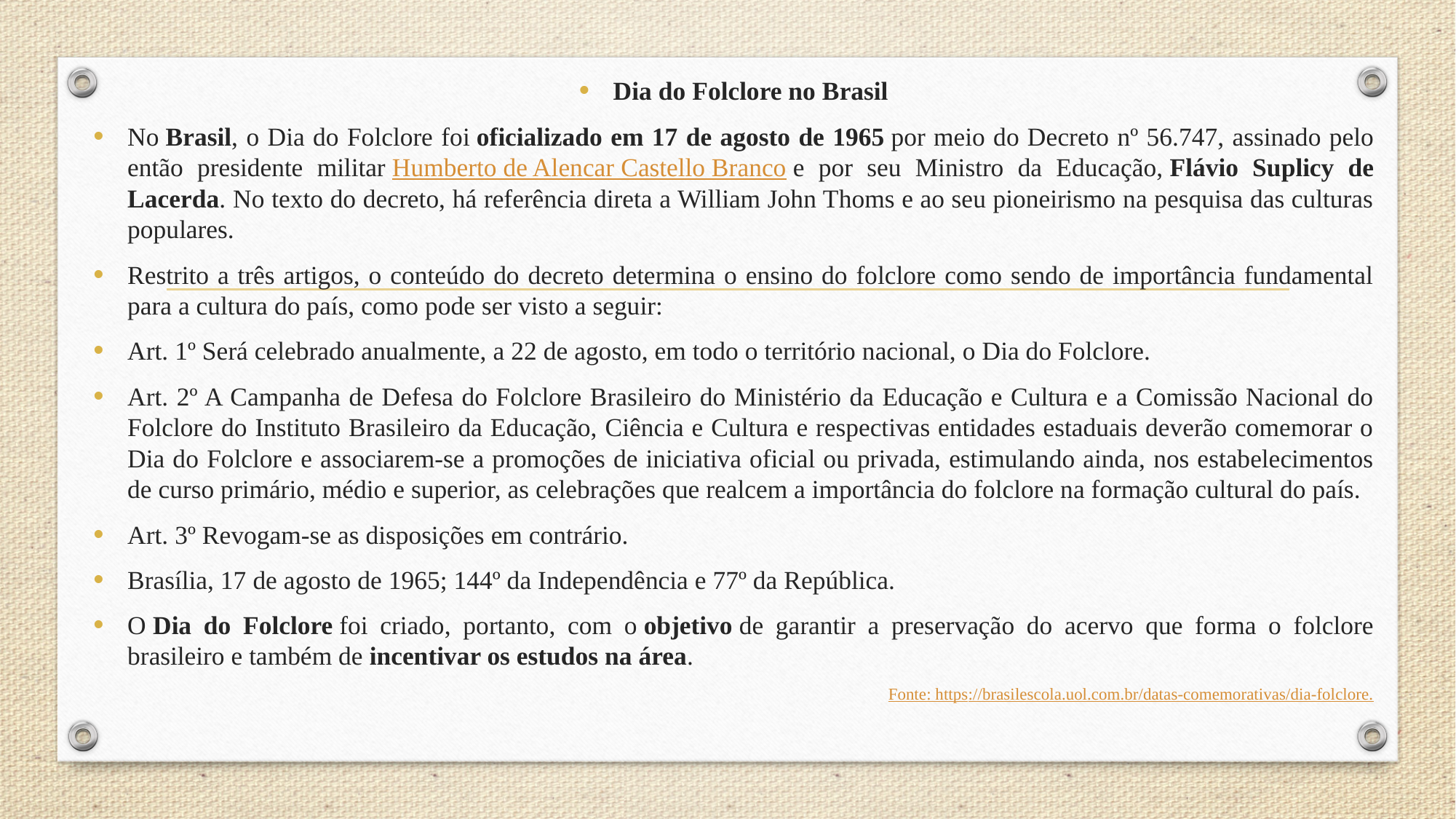

Dia do Folclore no Brasil
No Brasil, o Dia do Folclore foi oficializado em 17 de agosto de 1965 por meio do Decreto nº 56.747, assinado pelo então presidente militar Humberto de Alencar Castello Branco e por seu Ministro da Educação, Flávio Suplicy de Lacerda. No texto do decreto, há referência direta a William John Thoms e ao seu pioneirismo na pesquisa das culturas populares.
Restrito a três artigos, o conteúdo do decreto determina o ensino do folclore como sendo de importância fundamental para a cultura do país, como pode ser visto a seguir:
Art. 1º Será celebrado anualmente, a 22 de agosto, em todo o território nacional, o Dia do Folclore.
Art. 2º A Campanha de Defesa do Folclore Brasileiro do Ministério da Educação e Cultura e a Comissão Nacional do Folclore do Instituto Brasileiro da Educação, Ciência e Cultura e respectivas entidades estaduais deverão comemorar o Dia do Folclore e associarem-se a promoções de iniciativa oficial ou privada, estimulando ainda, nos estabelecimentos de curso primário, médio e superior, as celebrações que realcem a importância do folclore na formação cultural do país.
Art. 3º Revogam-se as disposições em contrário.
Brasília, 17 de agosto de 1965; 144º da Independência e 77º da República.
O Dia do Folclore foi criado, portanto, com o objetivo de garantir a preservação do acervo que forma o folclore brasileiro e também de incentivar os estudos na área.
Fonte: https://brasilescola.uol.com.br/datas-comemorativas/dia-folclore.